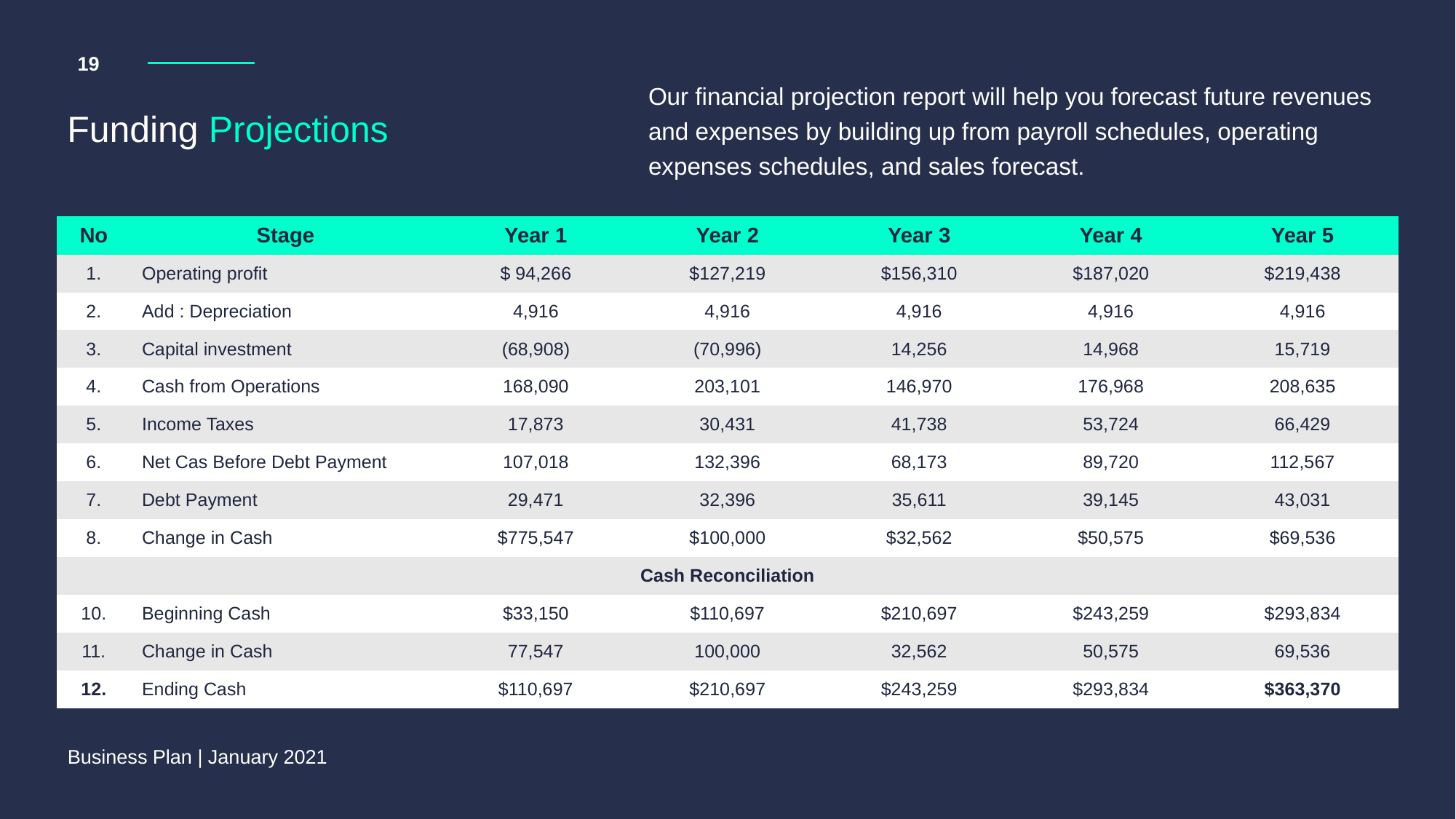

19
Our financial projection report will help you forecast future revenues and expenses by building up from payroll schedules, operating expenses schedules, and sales forecast.
Funding Projections
| No | Stage | Year 1 | Year 2 | Year 3 | Year 4 | Year 5 |
| --- | --- | --- | --- | --- | --- | --- |
| 1. | Operating profit | $ 94,266 | $127,219 | $156,310 | $187,020 | $219,438 |
| 2. | Add : Depreciation | 4,916 | 4,916 | 4,916 | 4,916 | 4,916 |
| 3. | Capital investment | (68,908) | (70,996) | 14,256 | 14,968 | 15,719 |
| 4. | Cash from Operations | 168,090 | 203,101 | 146,970 | 176,968 | 208,635 |
| 5. | Income Taxes | 17,873 | 30,431 | 41,738 | 53,724 | 66,429 |
| 6. | Net Cas Before Debt Payment | 107,018 | 132,396 | 68,173 | 89,720 | 112,567 |
| 7. | Debt Payment | 29,471 | 32,396 | 35,611 | 39,145 | 43,031 |
| 8. | Change in Cash | $775,547 | $100,000 | $32,562 | $50,575 | $69,536 |
| Cash Reconciliation |  |  |  |  |  |  |
| 10. | Beginning Cash | $33,150 | $110,697 | $210,697 | $243,259 | $293,834 |
| 11. | Change in Cash | 77,547 | 100,000 | 32,562 | 50,575 | 69,536 |
| 12. | Ending Cash | $110,697 | $210,697 | $243,259 | $293,834 | $363,370 |
Business Plan | January 2021